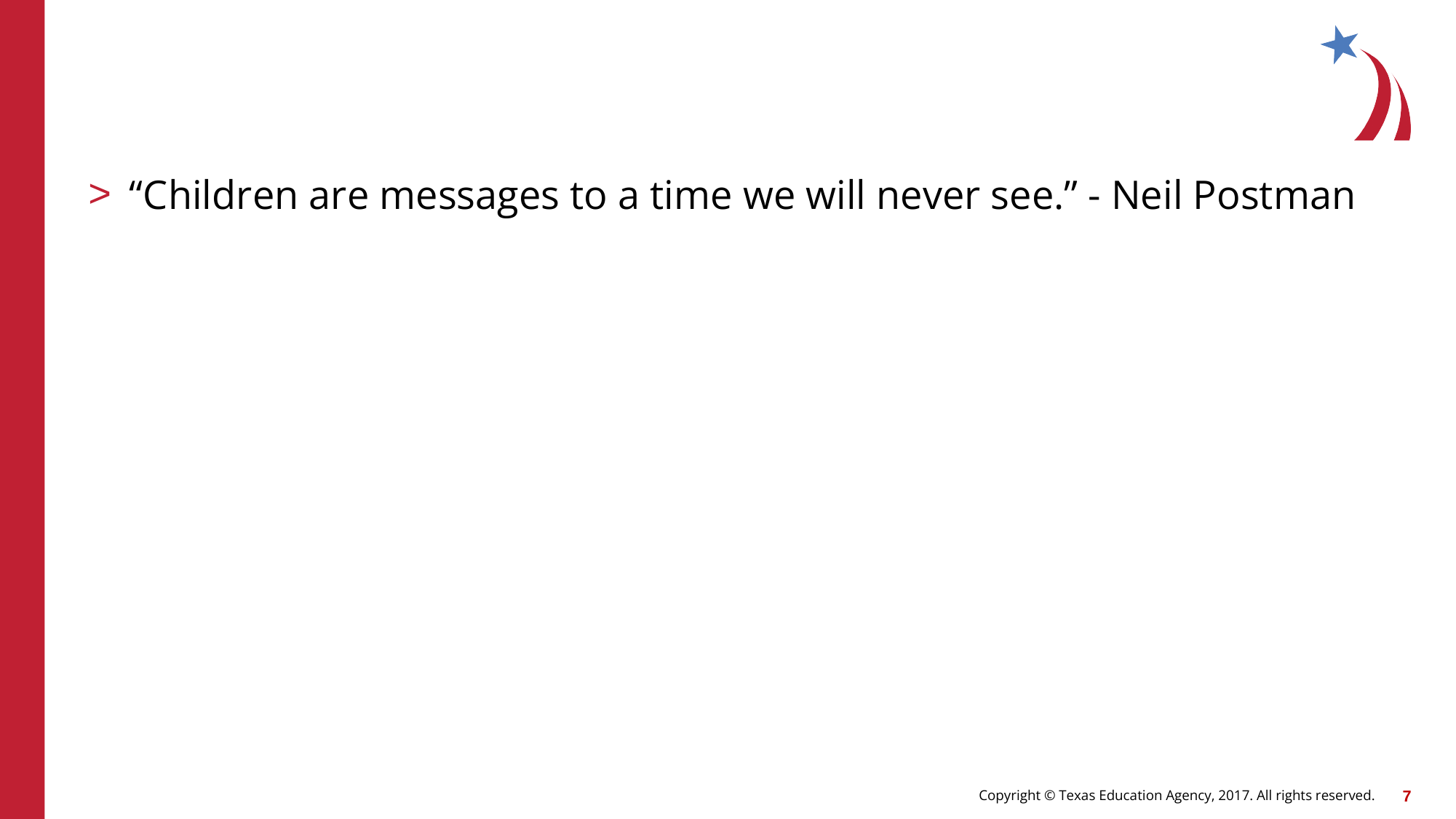

“Children are messages to a time we will never see.” - Neil Postman